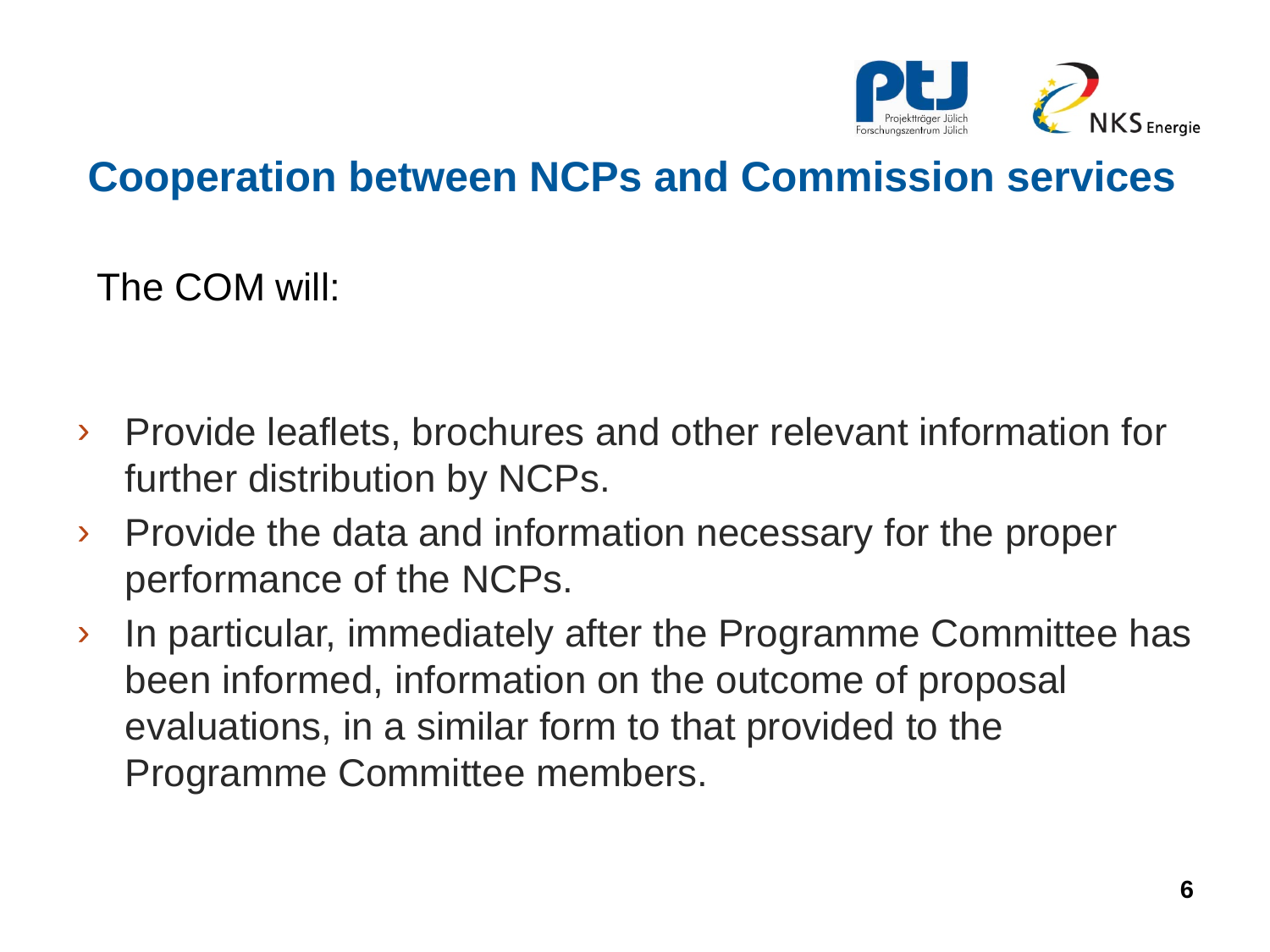

# Cooperation between NCPs and Commission services
The COM will:

Provide leaflets, brochures and other relevant information for further distribution by NCPs.
Provide the data and information necessary for the proper performance of the NCPs.
In particular, immediately after the Programme Committee has been informed, information on the outcome of proposal evaluations, in a similar form to that provided to the Programme Committee members.
6